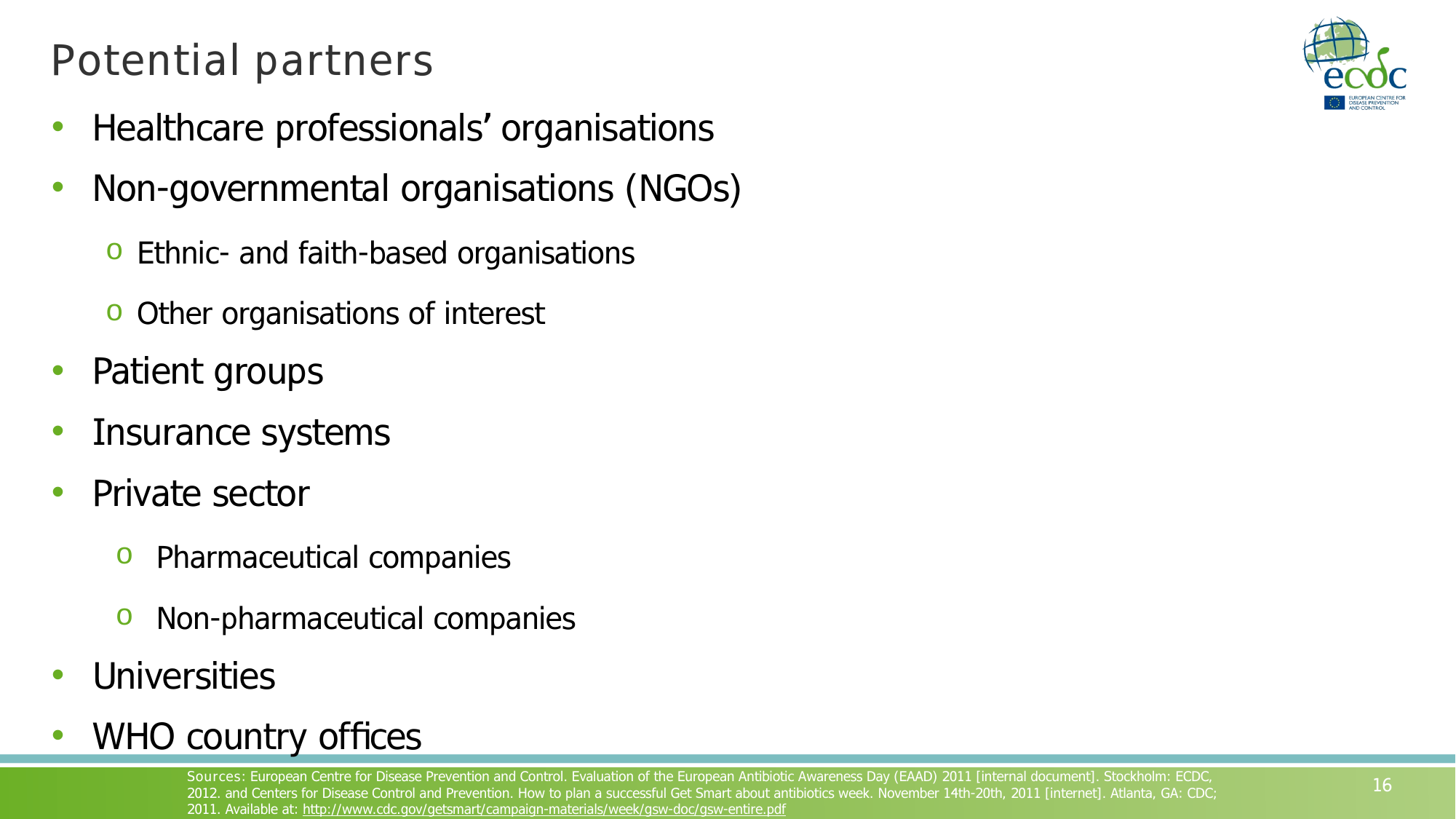

# Potential partners
Healthcare professionals’ organisations
Non-governmental organisations (NGOs)
Ethnic- and faith-based organisations
Other organisations of interest
Patient groups
Insurance systems
Private sector
Pharmaceutical companies
Non-pharmaceutical companies
Universities
WHO country offices
Sources: European Centre for Disease Prevention and Control. Evaluation of the European Antibiotic Awareness Day (EAAD) 2011 [internal document]. Stockholm: ECDC, 2012. and Centers for Disease Control and Prevention. How to plan a successful Get Smart about antibiotics week. November 14th-20th, 2011 [internet]. Atlanta, GA: CDC; 2011. Available at: http://www.cdc.gov/getsmart/campaign-materials/week/gsw-doc/gsw-entire.pdf
16